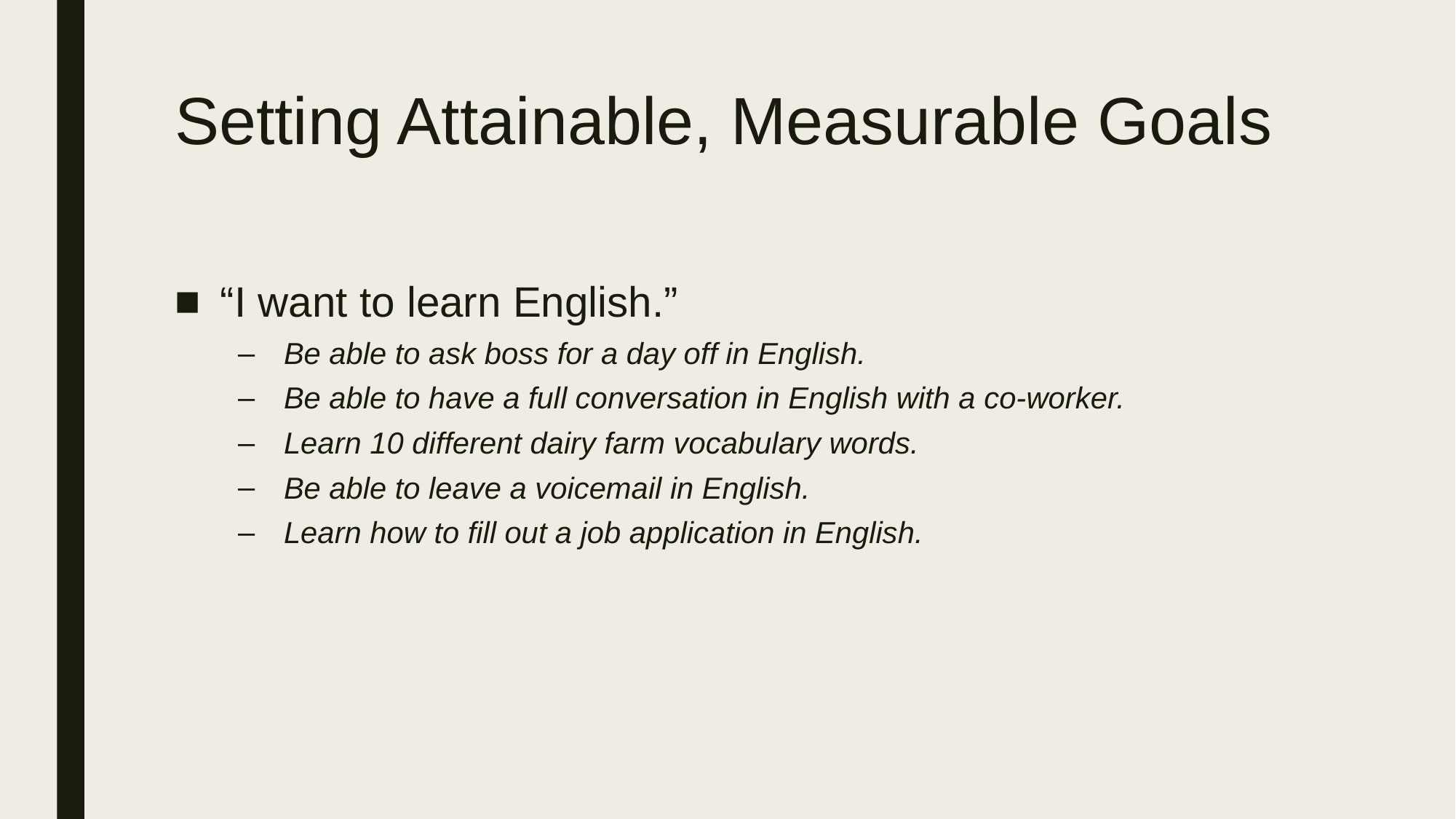

# Setting Attainable, Measurable Goals
“I want to learn English.”
Be able to ask boss for a day off in English.
Be able to have a full conversation in English with a co-worker.
Learn 10 different dairy farm vocabulary words.
Be able to leave a voicemail in English.
Learn how to fill out a job application in English.